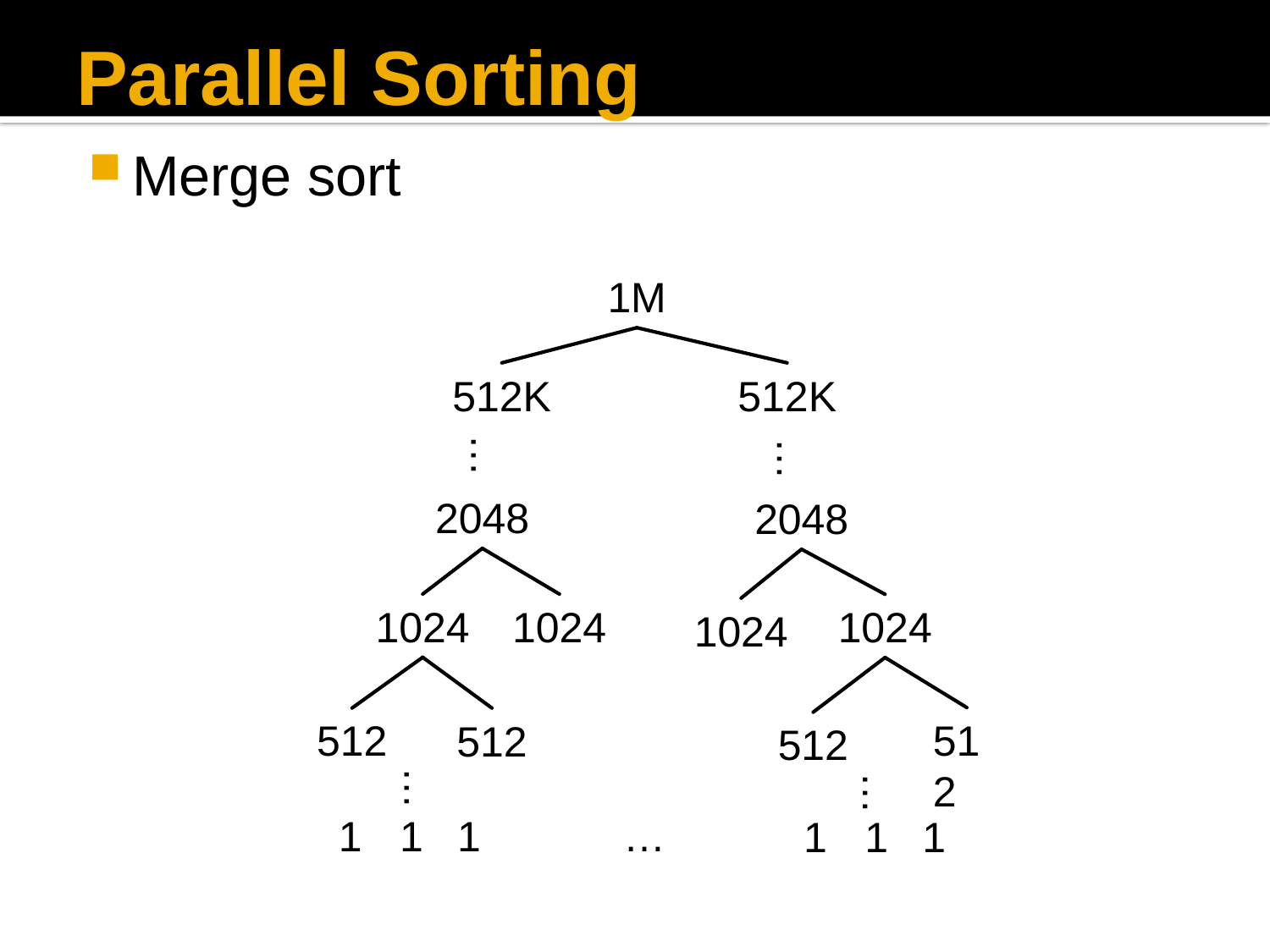

# Parallel Sorting
Merge sort
1M
512K
512K
…
…
2048
2048
1024
1024
1024
1024
512
512
512
512
…
…
1
1
1
…
1
1
1